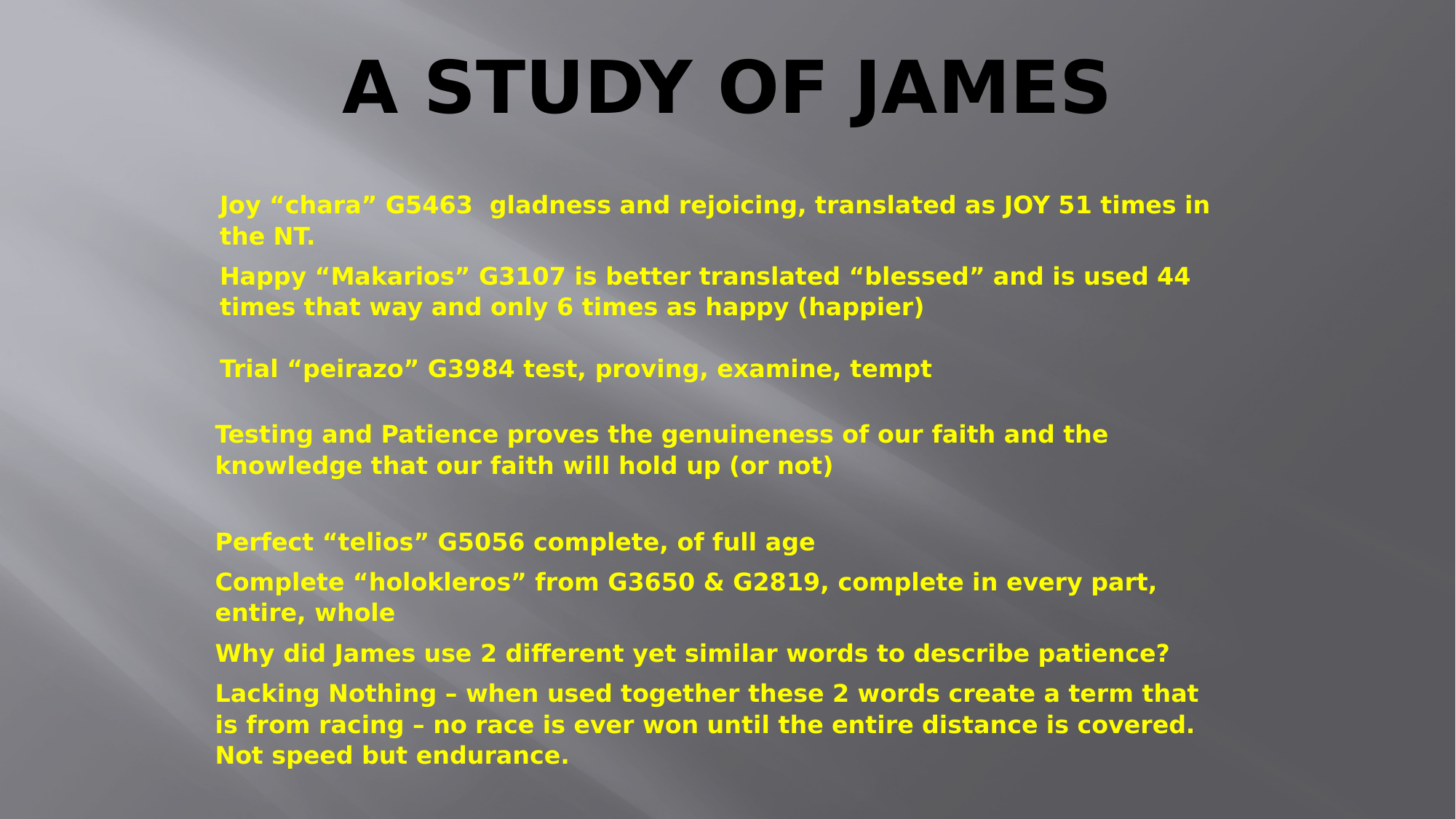

# A Study of James
Joy “chara” G5463  gladness and rejoicing, translated as JOY 51 times in the NT.
Happy “Makarios” G3107 is better translated “blessed” and is used 44 times that way and only 6 times as happy (happier)
Trial “peirazo” G3984 test, proving, examine, tempt
Testing and Patience proves the genuineness of our faith and the knowledge that our faith will hold up (or not)
Perfect “telios” G5056 complete, of full age
Complete “holokleros” from G3650 & G2819, complete in every part, entire, whole
Why did James use 2 different yet similar words to describe patience?
Lacking Nothing – when used together these 2 words create a term that is from racing – no race is ever won until the entire distance is covered.  Not speed but endurance.